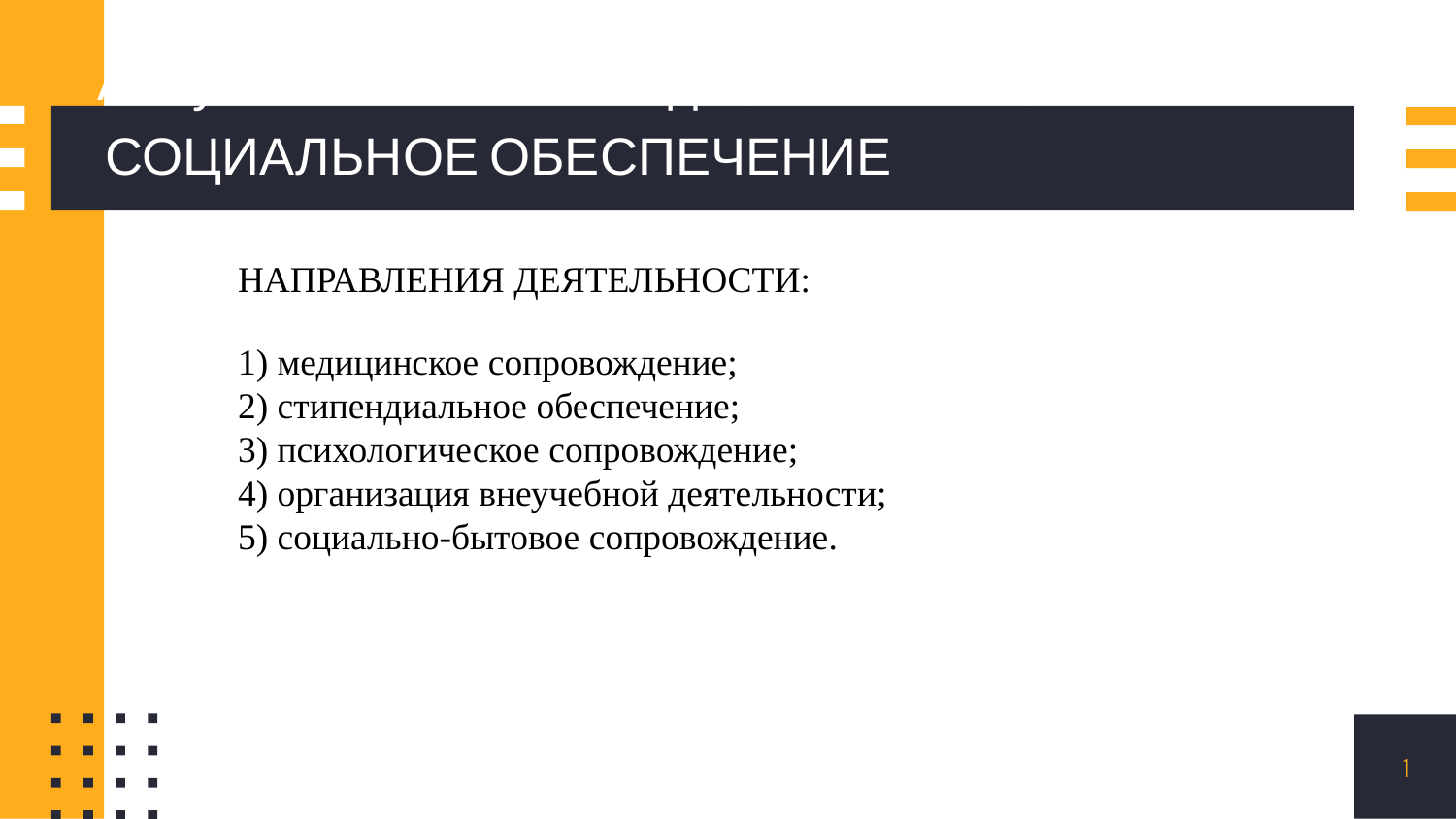

# Акмуллинская олимпиада (школьники)
СОЦИАЛЬНОЕ ОБЕСПЕЧЕНИЕ

Направления деятельности:
1) медицинское сопровождение;
2) стипендиальное обеспечение;
3) психологическое сопровождение;
4) организация внеучебной деятельности;
5) социально-бытовое сопровождение.

1